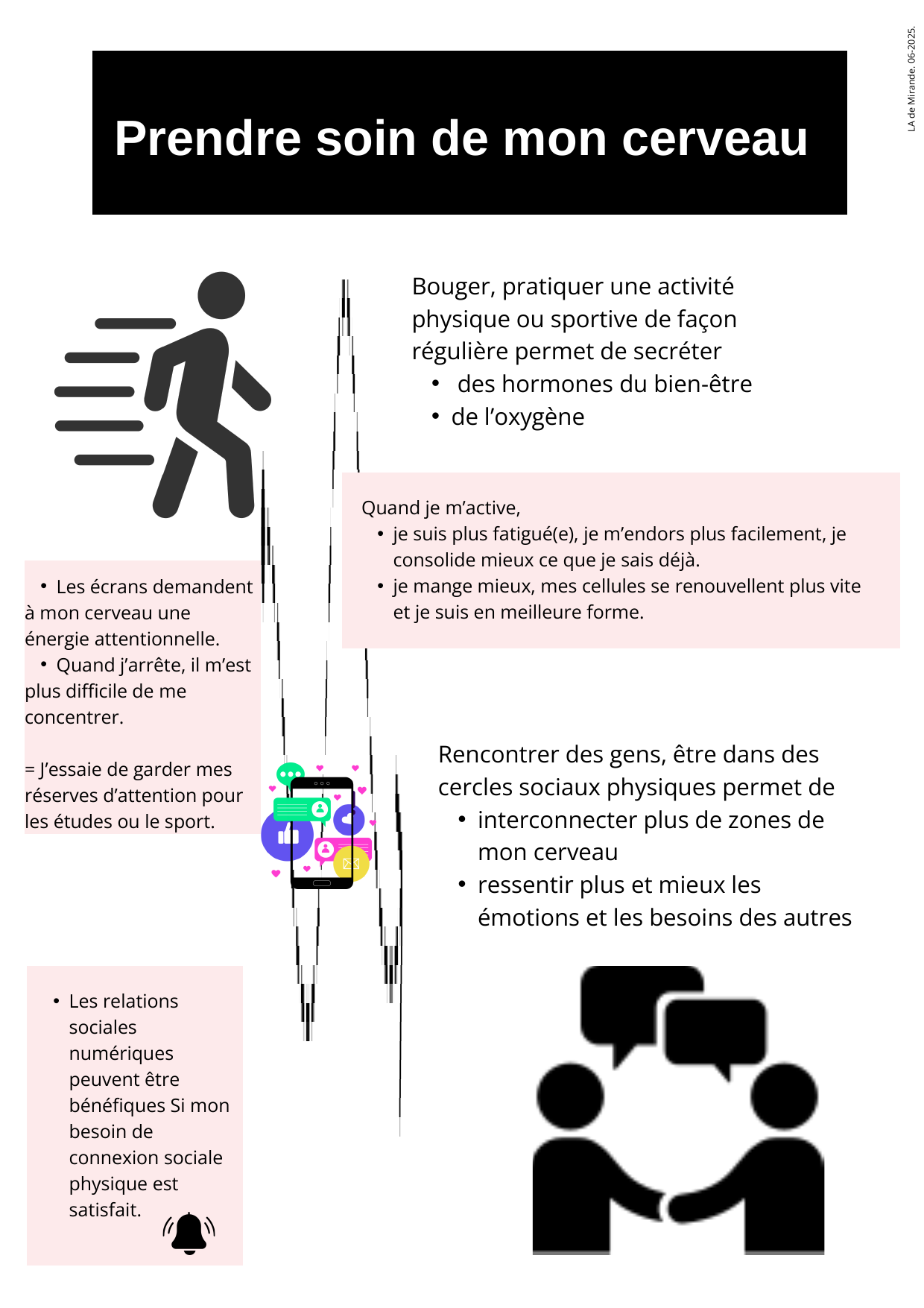

LA de Mirande. 06-2025.
Prendre soin de mon cerveau
Bouger, pratiquer une activité physique ou sportive de façon régulière permet de secréter
 des hormones du bien-être
de l’oxygène

Quand je m’active,
je suis plus fatigué(e), je m’endors plus facilement, je consolide mieux ce que je sais déjà.
je mange mieux, mes cellules se renouvellent plus vite et je suis en meilleure forme.

Les écrans demandent
à mon cerveau une énergie attentionnelle.
Quand j’arrête, il m’est
plus difficile de me concentrer.

= J’essaie de garder mes réserves d’attention pour les études ou le sport.

Rencontrer des gens, être dans des cercles sociaux physiques permet de
interconnecter plus de zones de mon cerveau
ressentir plus et mieux les émotions et les besoins des autres

Les relations sociales numériques peuvent être bénéfiques Si mon besoin de connexion sociale physique est satisfait.